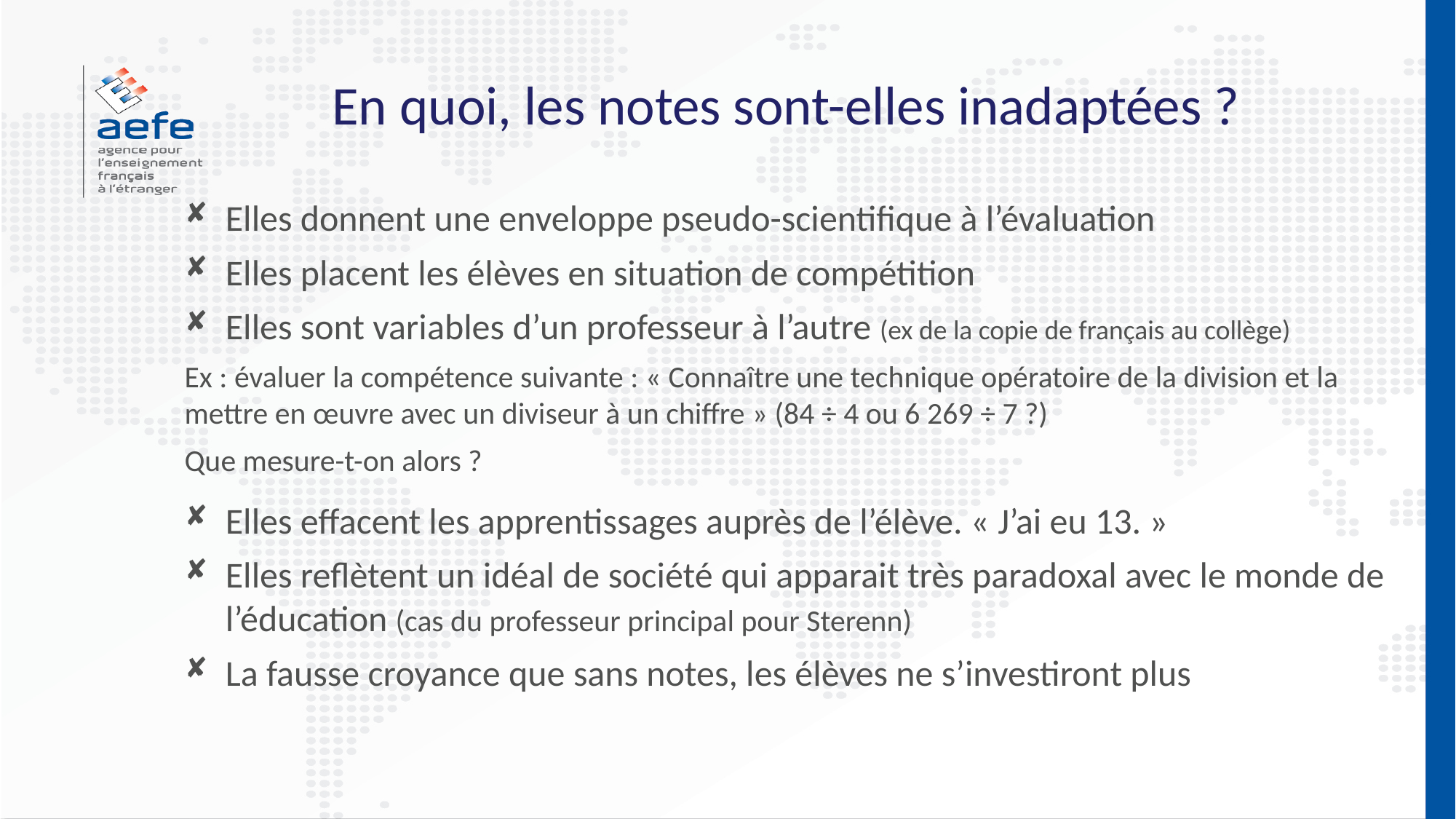

# En quoi, les notes sont-elles inadaptées ?
Elles donnent une enveloppe pseudo-scientifique à l’évaluation
Elles placent les élèves en situation de compétition
Elles sont variables d’un professeur à l’autre (ex de la copie de français au collège)
Ex : évaluer la compétence suivante : « Connaître une technique opératoire de la division et la mettre en œuvre avec un diviseur à un chiffre » (84 ÷ 4 ou 6 269 ÷ 7 ?)
Que mesure-t-on alors ?

Elles effacent les apprentissages auprès de l’élève. « J’ai eu 13. »
Elles reflètent un idéal de société qui apparait très paradoxal avec le monde de l’éducation (cas du professeur principal pour Sterenn)
La fausse croyance que sans notes, les élèves ne s’investiront plus